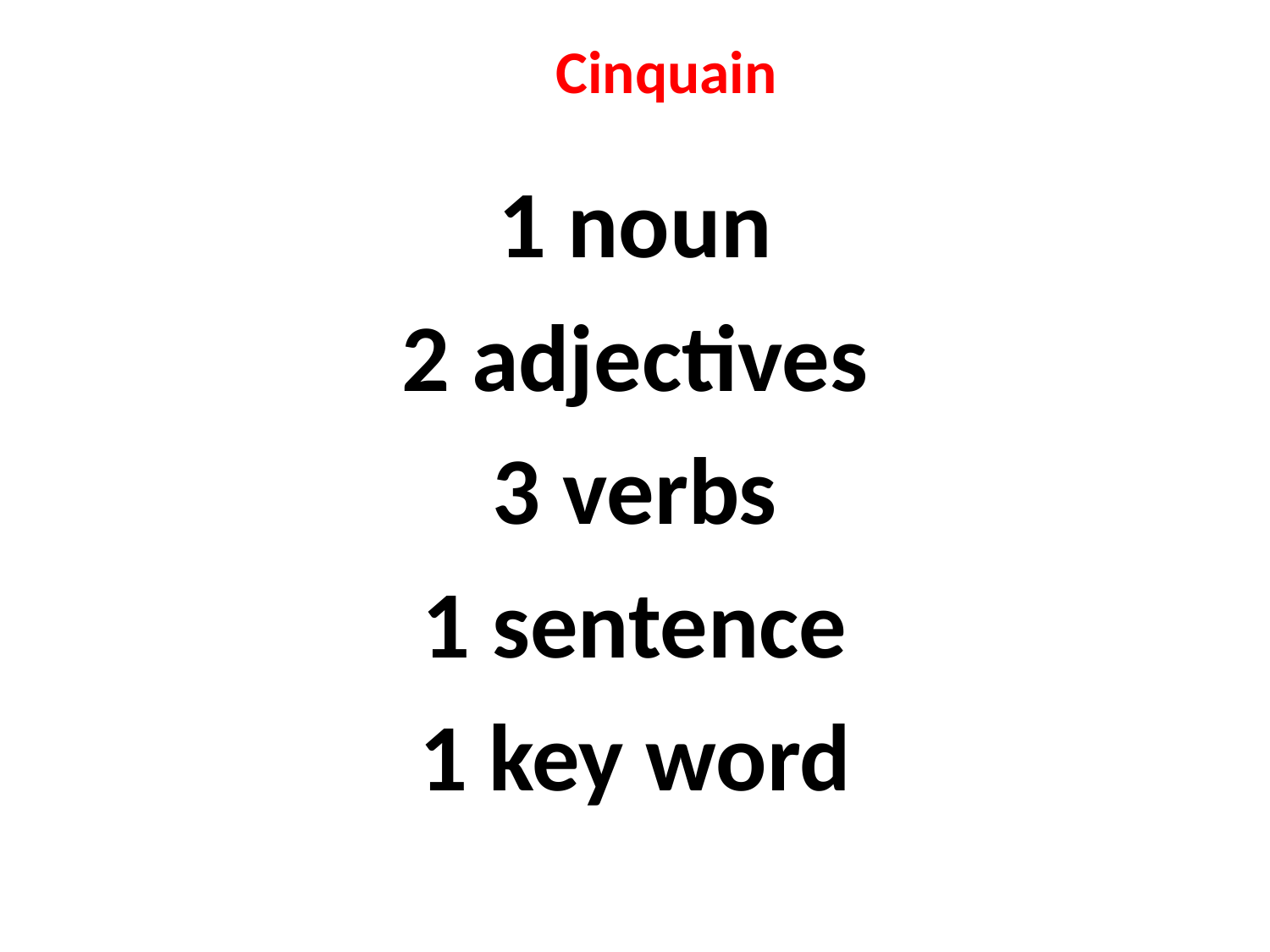

# Cinquain
1 noun
2 adjectives
3 verbs
1 sentence
1 key word